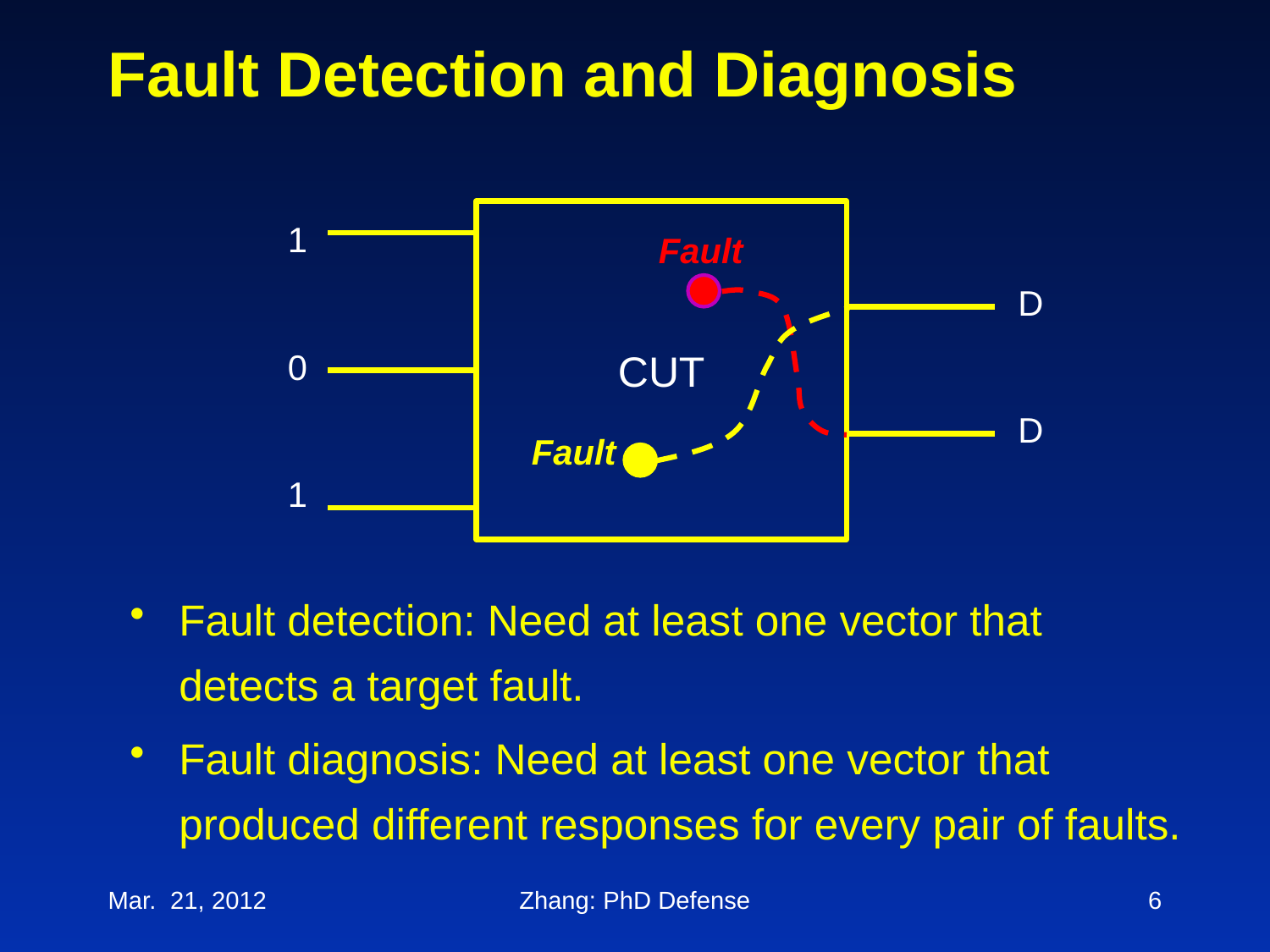

# Fault Detection and Diagnosis
CUT
1

0

1
Fault

D

D

Fault

Fault detection: Need at least one vector that detects a target fault.
Fault diagnosis: Need at least one vector that produced different responses for every pair of faults.
Mar.  21, 2012
Zhang: PhD Defense
6